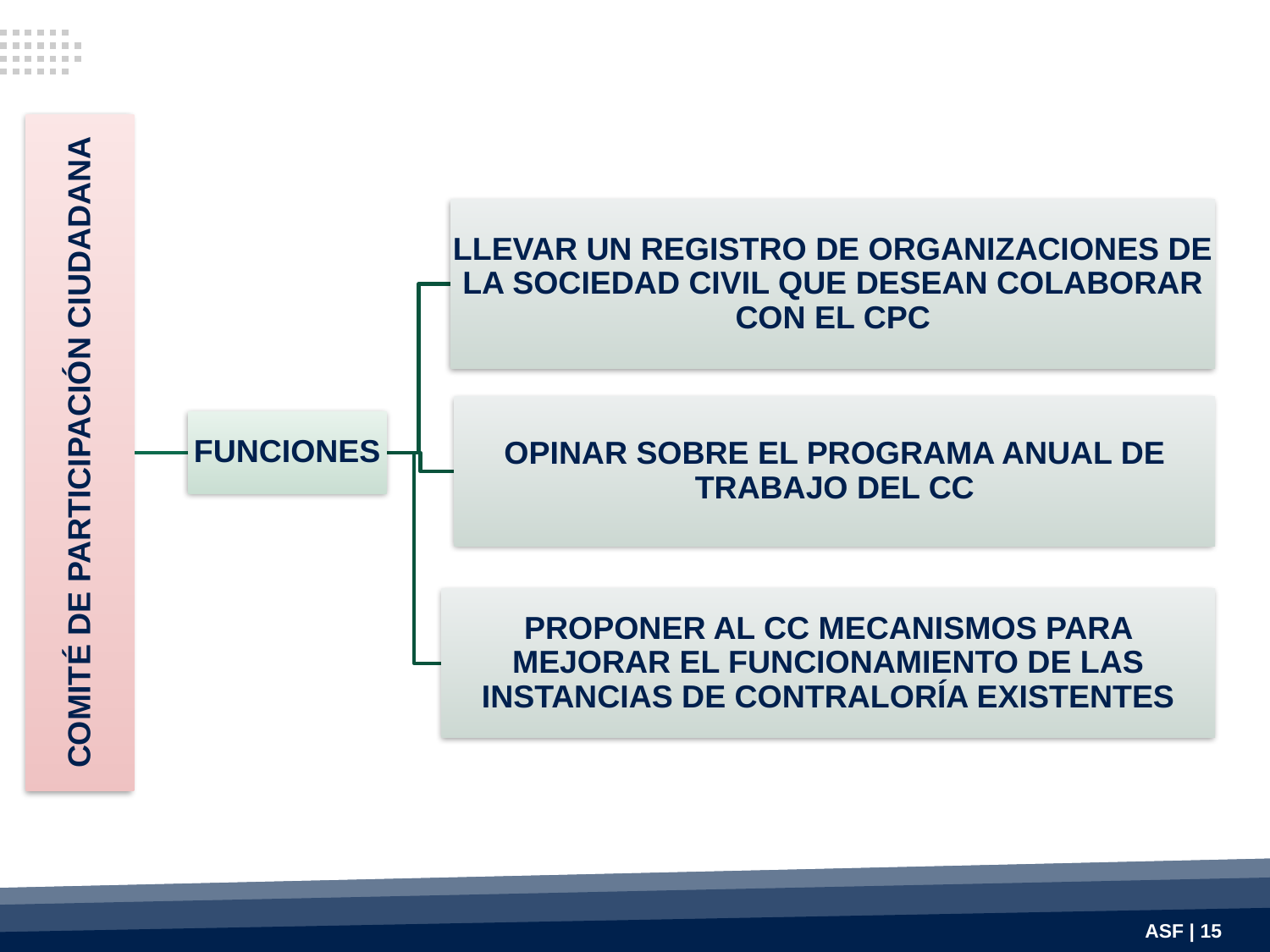

COMITÉ DE PARTICIPACIÓN CIUDADANA
FUNCIONES
LLEVAR UN REGISTRO DE ORGANIZACIONES DE LA SOCIEDAD CIVIL QUE DESEAN COLABORAR CON EL CPC
OPINAR SOBRE EL PROGRAMA ANUAL DE TRABAJO DEL CC
PROPONER AL CC MECANISMOS PARA MEJORAR EL FUNCIONAMIENTO DE LAS INSTANCIAS DE CONTRALORÍA EXISTENTES

ASF | 15